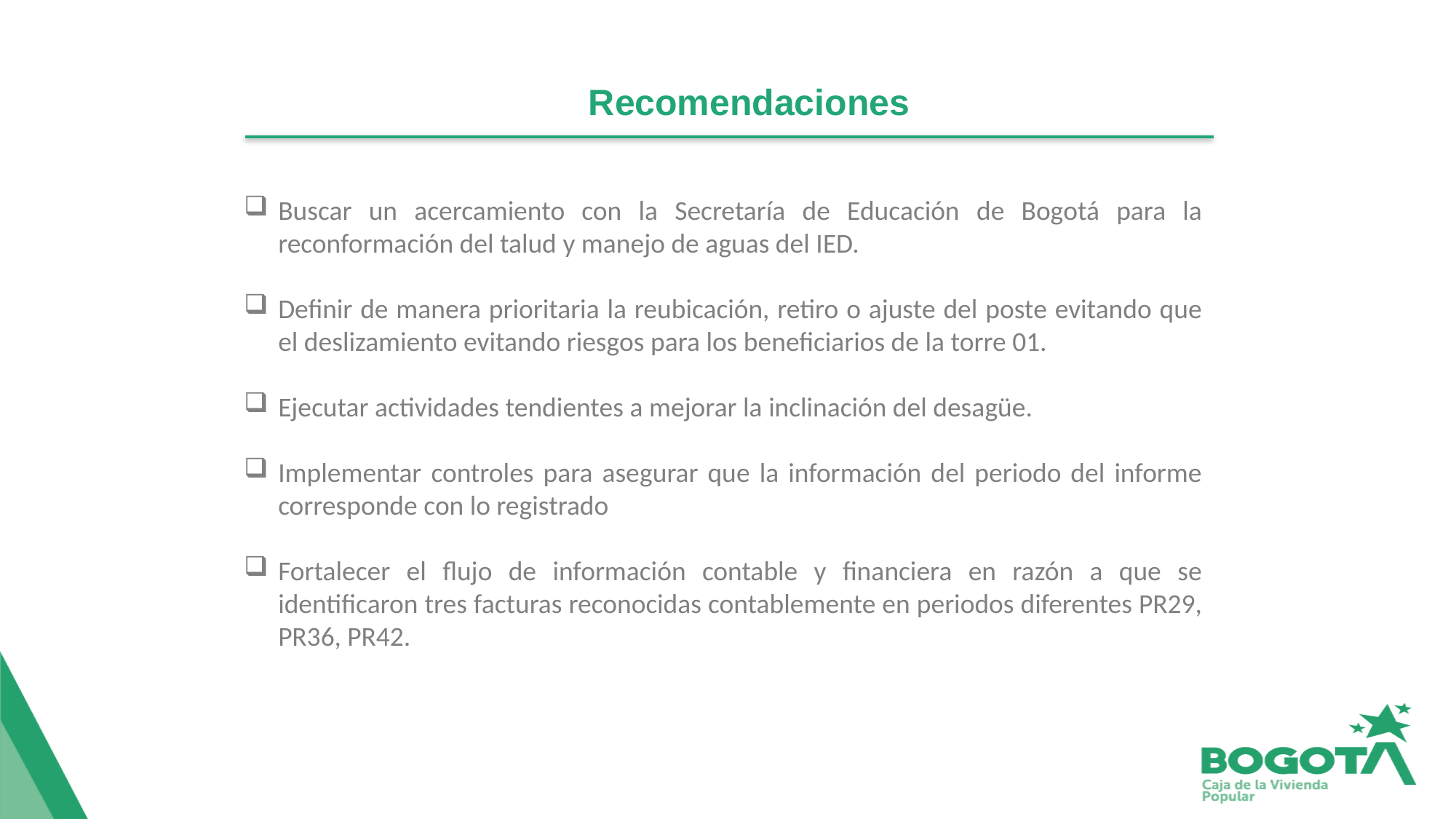

# Recomendaciones
Buscar un acercamiento con la Secretaría de Educación de Bogotá para la reconformación del talud y manejo de aguas del IED.

Definir de manera prioritaria la reubicación, retiro o ajuste del poste evitando que el deslizamiento evitando riesgos para los beneficiarios de la torre 01.

Ejecutar actividades tendientes a mejorar la inclinación del desagüe.

Implementar controles para asegurar que la información del periodo del informe corresponde con lo registrado

Fortalecer el flujo de información contable y financiera en razón a que se identificaron tres facturas reconocidas contablemente en periodos diferentes PR29, PR36, PR42.